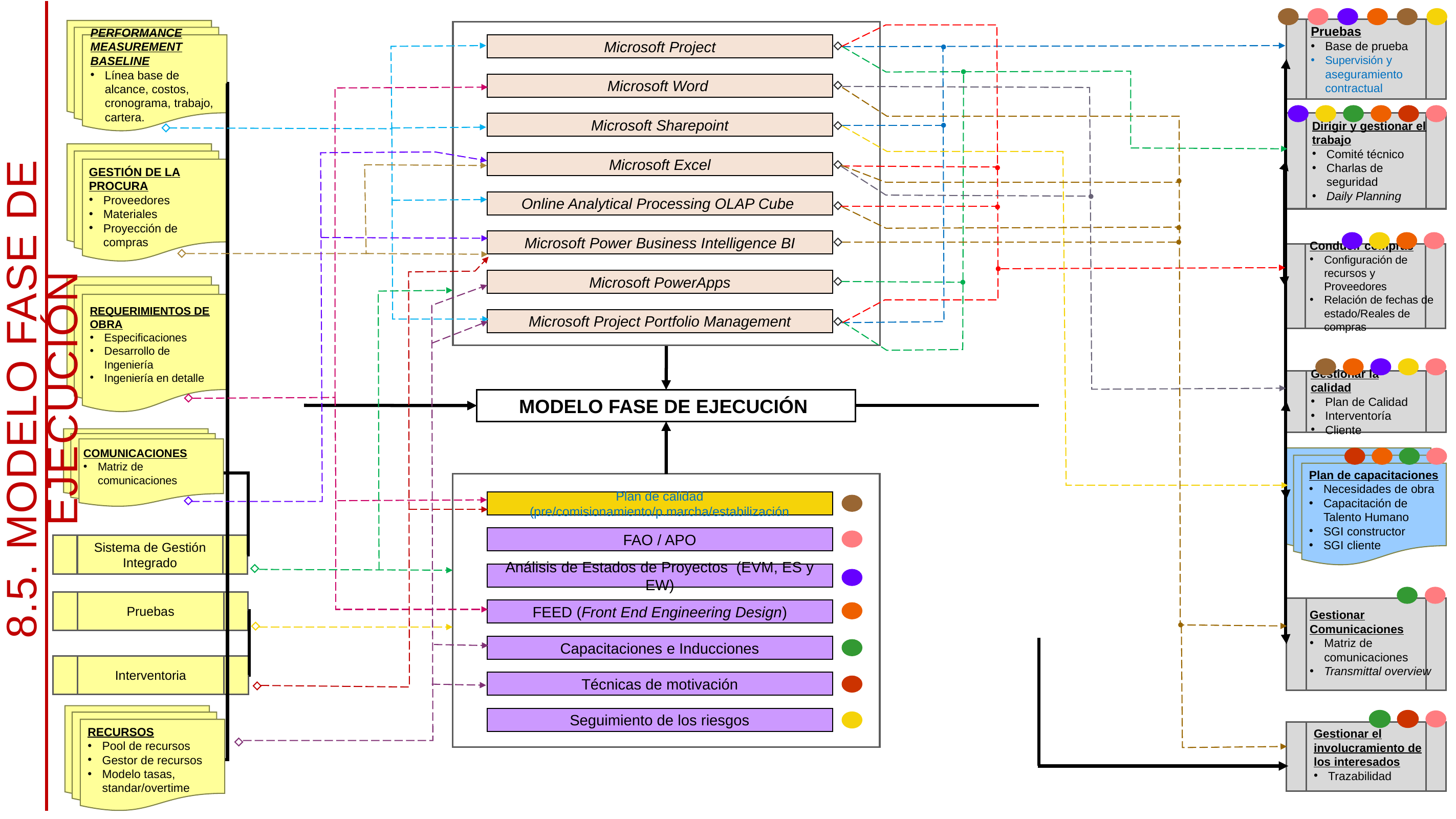

Pruebas
Base de prueba
Supervisión y aseguramiento contractual

Dirigir y gestionar el trabajo
Comité técnico
Charlas de seguridad
Daily Planning
Conducir compras
Configuración de recursos y Proveedores
Relación de fechas de estado/Reales de compras

Gestionar la calidad
Plan de Calidad
Interventoría
Cliente

Plan de capacitaciones
Necesidades de obra
Capacitación de Talento Humano
SGI constructor
SGI cliente

Gestionar Comunicaciones
Matriz de comunicaciones
Transmittal overview
Gestionar el involucramiento de los interesados
Trazabilidad

PERFORMANCE MEASUREMENT BASELINE
Línea base de alcance, costos, cronograma, trabajo, cartera.

GESTIÓN DE LA PROCURA
Proveedores
Materiales
Proyección de compras

REQUERIMIENTOS DE OBRA
Especificaciones
Desarrollo de Ingeniería
Ingeniería en detalle

COMUNICACIONES
Matriz de comunicaciones
Sistema de Gestión Integrado
Pruebas
Interventoria

RECURSOS
Pool de recursos
Gestor de recursos
Modelo tasas, standar/overtime

Microsoft Project

Microsoft Word

Microsoft Sharepoint

Microsoft Excel

Online Analytical Processing OLAP Cube

Microsoft Power Business Intelligence BI

Microsoft PowerApps

Microsoft Project Portfolio Management

8.5. MODELO FASE DE ejecución

MODELO FASE DE EJECUCIÓN

Plan de calidad (pre/comisionamiento/p.marcha/estabilización

FAO / APO

Análisis de Estados de Proyectos  (EVM, ES y EW)

FEED (Front End Engineering Design)

Capacitaciones e Inducciones

Técnicas de motivación

Seguimiento de los riesgos